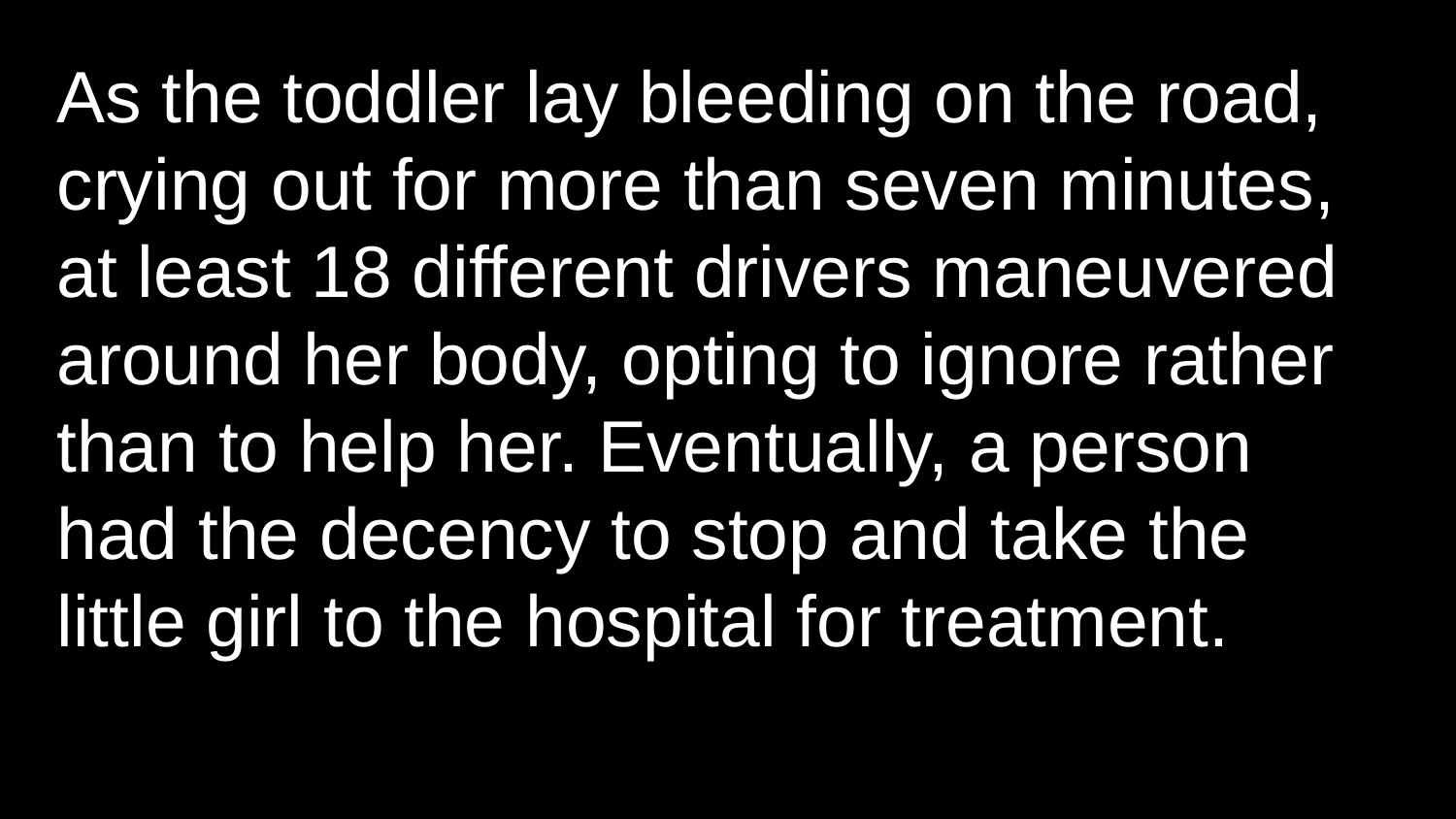

As the toddler lay bleeding on the road, crying out for more than seven minutes, at least 18 different drivers maneuvered around her body, opting to ignore rather than to help her. Eventually, a person had the decency to stop and take the little girl to the hospital for treatment.